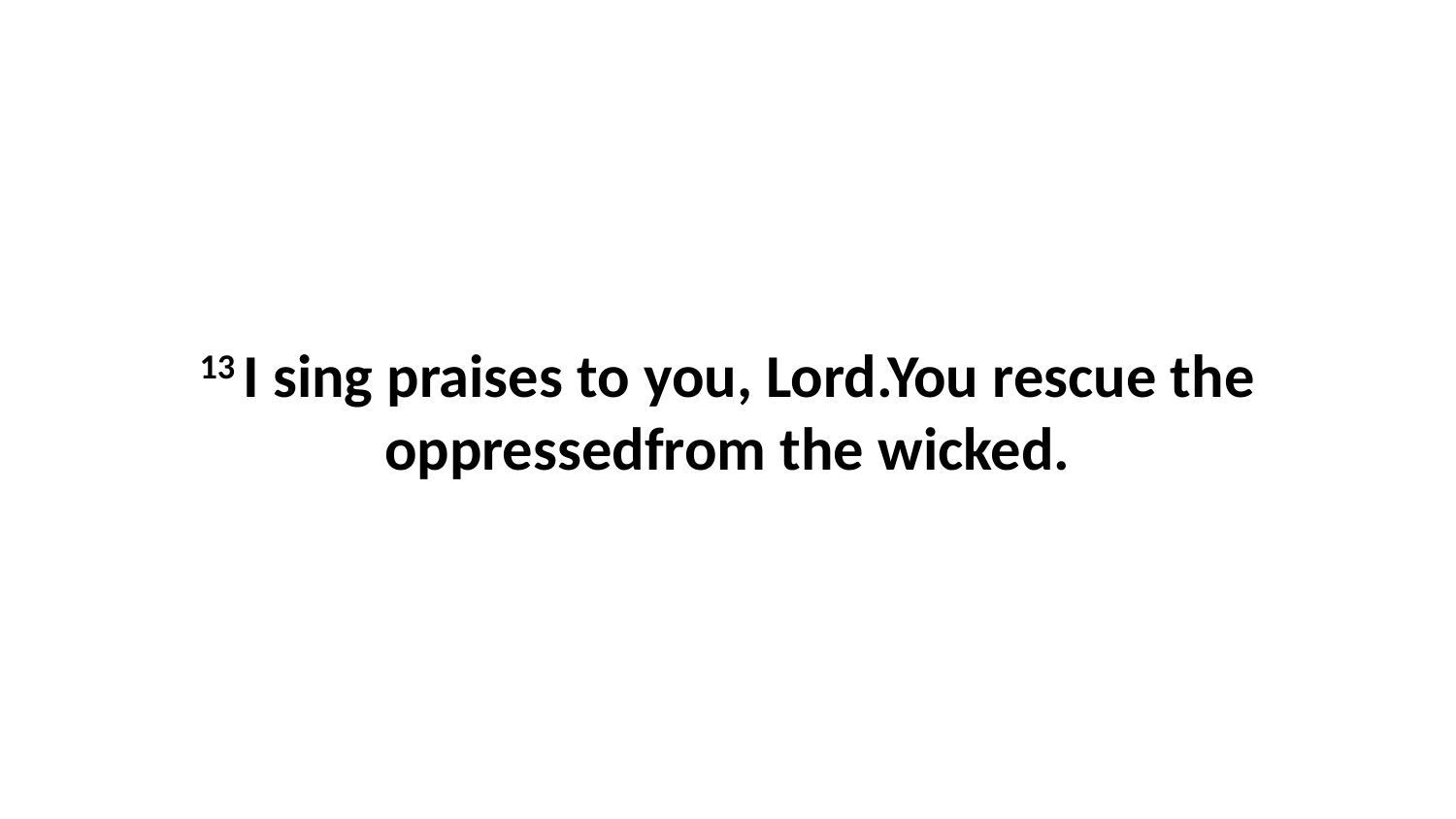

13 I sing praises to you, Lord.You rescue the oppressedfrom the wicked.